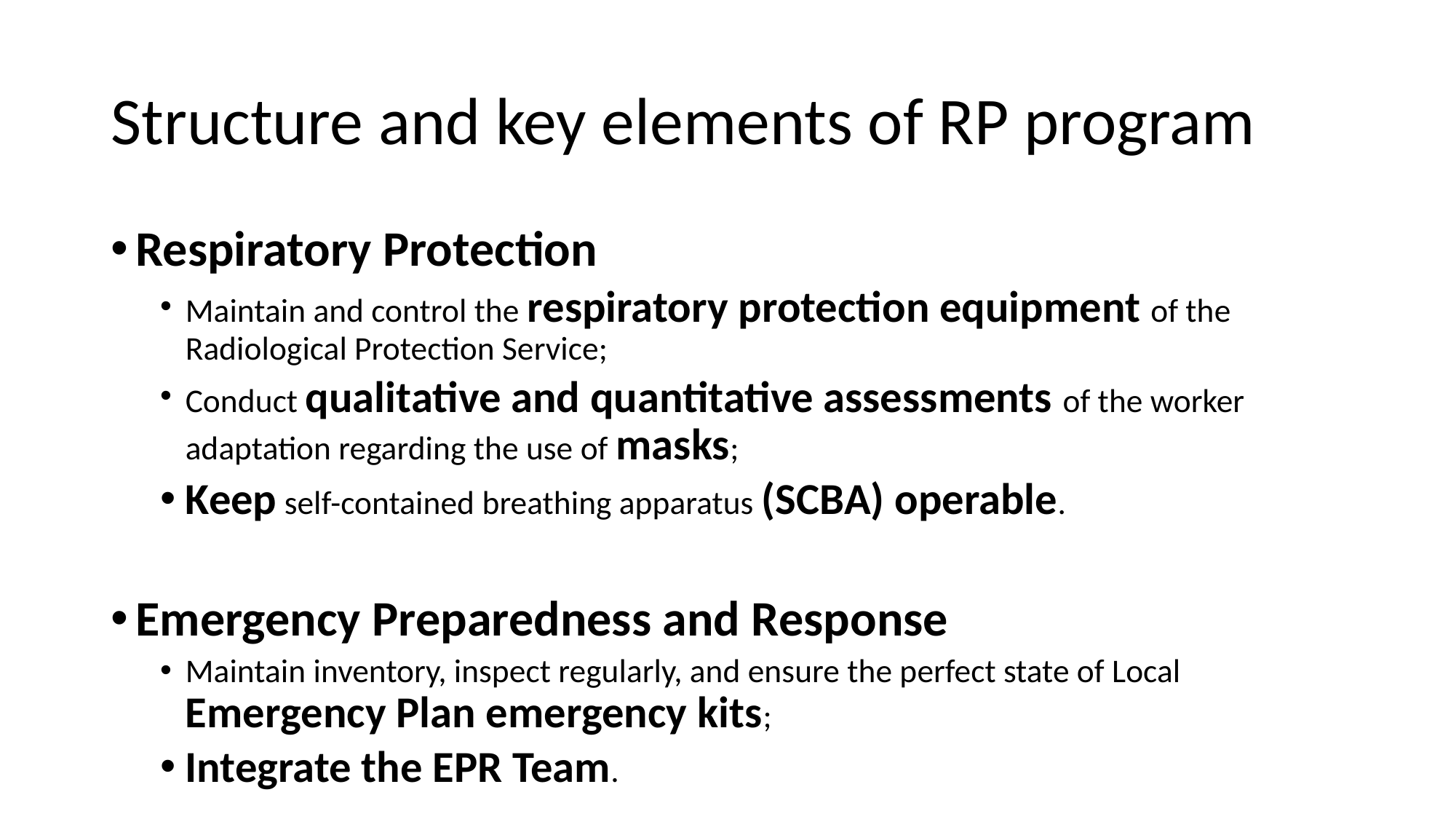

# Structure and key elements of RP program
Respiratory Protection
Maintain and control the respiratory protection equipment of the Radiological Protection Service;
Conduct qualitative and quantitative assessments of the worker adaptation regarding the use of masks;
Keep self-contained breathing apparatus (SCBA) operable.

Emergency Preparedness and Response
Maintain inventory, inspect regularly, and ensure the perfect state of Local Emergency Plan emergency kits;
Integrate the EPR Team.